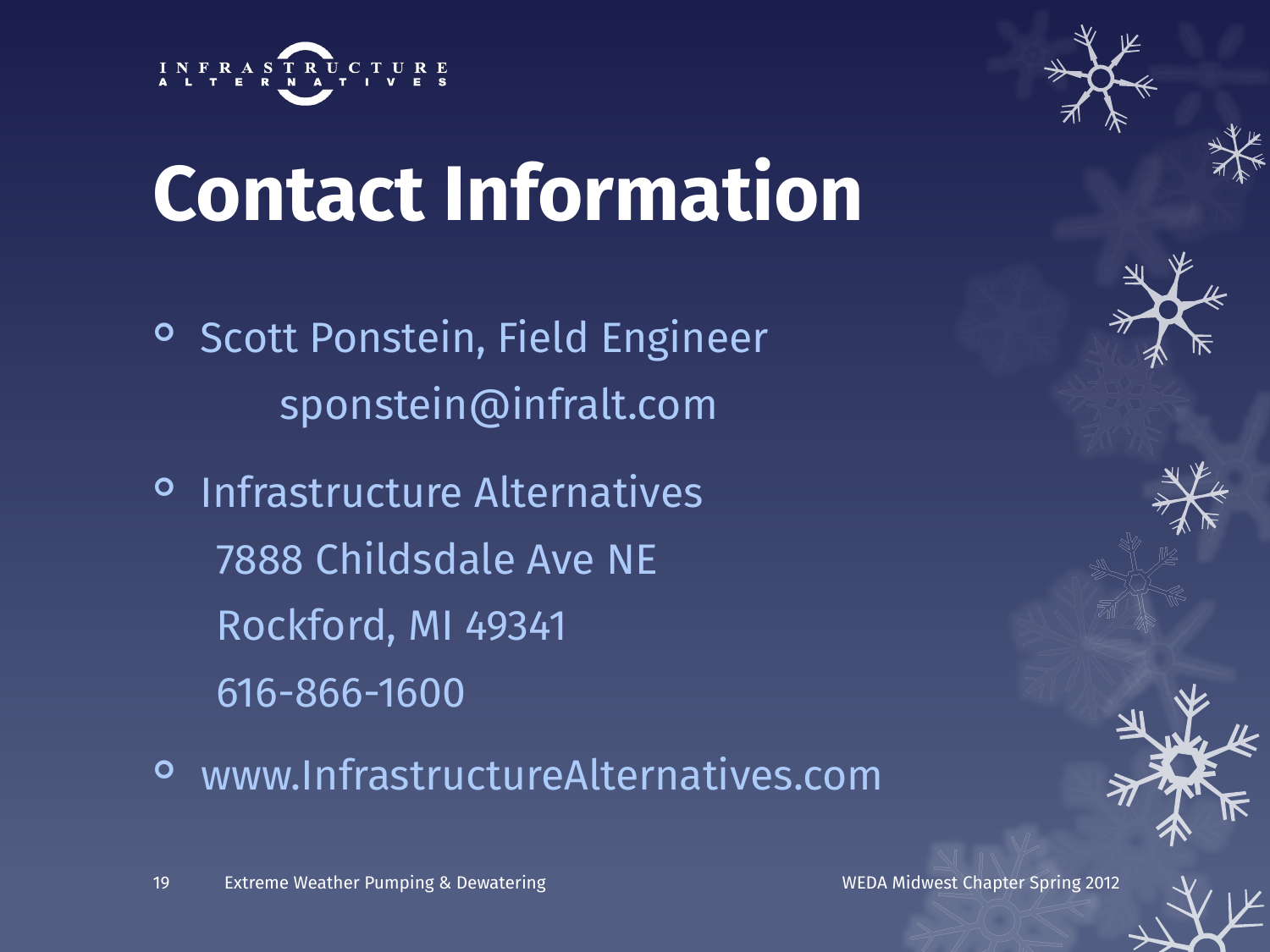

# Contact Information
Scott Ponstein, Field Engineer
	sponstein@infralt.com
Infrastructure Alternatives
7888 Childsdale Ave NE
Rockford, MI 49341
616-866-1600
www.InfrastructureAlternatives.com
19
Extreme Weather Pumping & Dewatering
WEDA Midwest Chapter Spring 2012